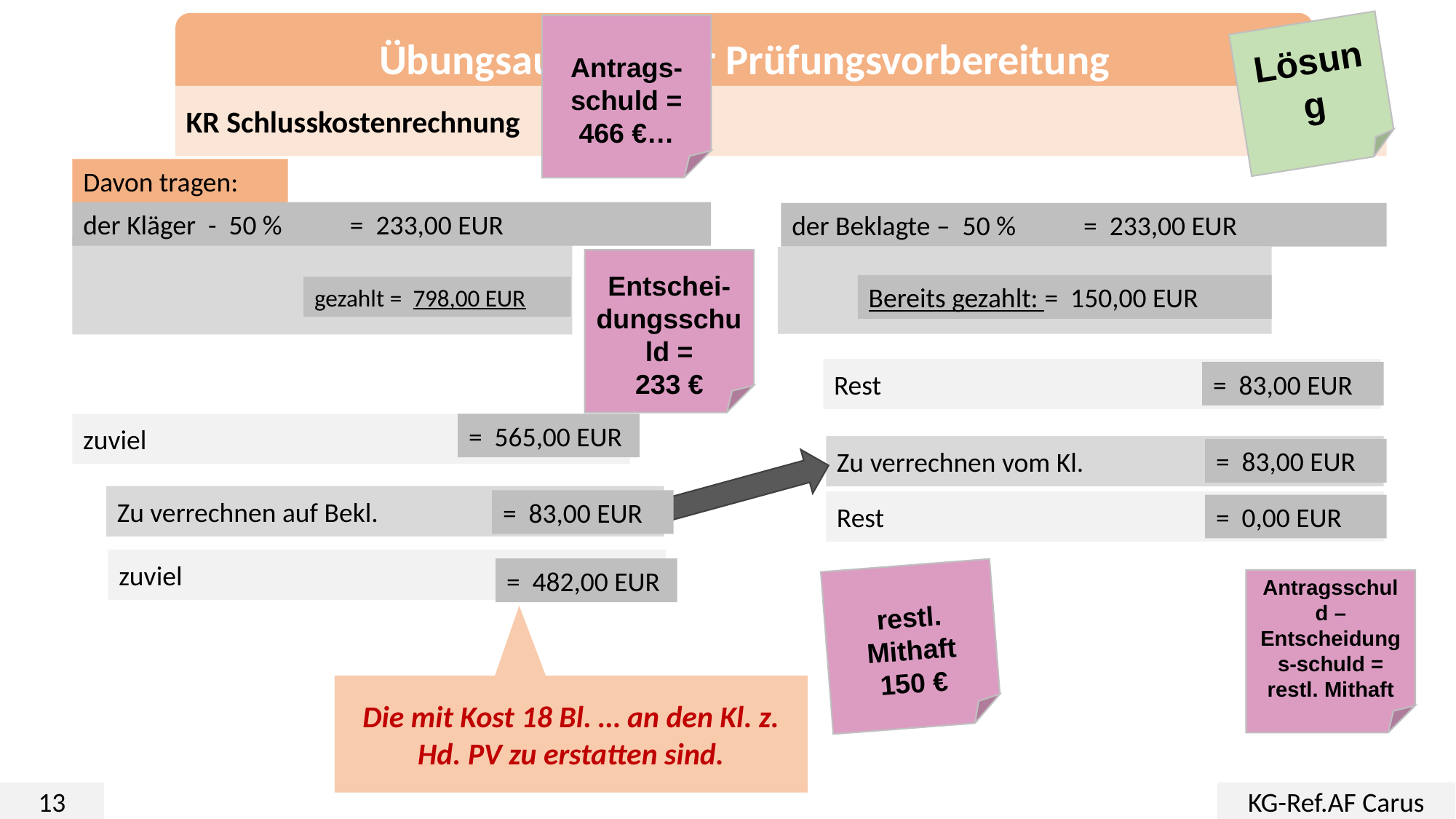

Übungsaufgabe zur Prüfungsvorbereitung

Antrags-schuld =
466 €…
Lösung
KR Schlusskostenrechnung
Davon tragen:
der Kläger  -  50 %           =  233,00 EUR
der Beklagte –  50 %           =  233,00 EUR

Entschei-dungsschuld =
233 €
Bereits gezahlt: =  150,00 EUR
gezahlt =  798,00 EUR
Rest
=  83,00 EUR

=  565,00 EUR
zuviel
Zu verrechnen vom Kl.
=  83,00 EUR
Zu verrechnen auf Bekl.
=  83,00 EUR
Rest
=  0,00 EUR
zuviel
=  482,00 EUR

restl. Mithaft
150 €
Antragsschuld – Entscheidungs-schuld =
restl. Mithaft

Die mit Kost 18 Bl. … an den Kl. z. Hd. PV zu erstatten sind.
13
KG-Ref.AF Carus